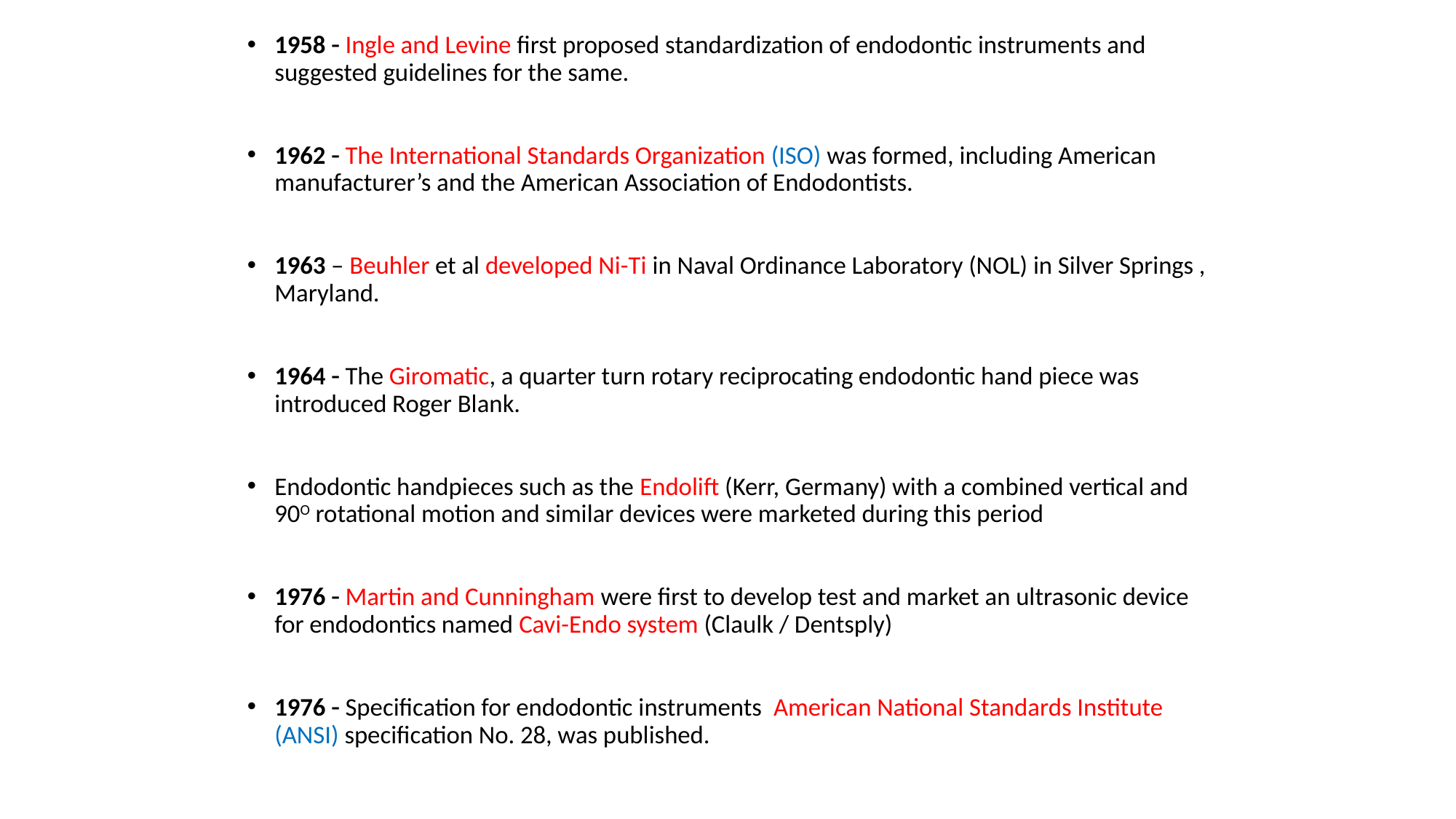

1958 − Ingle and Levine first proposed standardization of endodontic instruments and suggested guidelines for the same.

1962 − The International Standards Organization (ISO) was formed, including American manufacturer’s and the American Association of Endodontists.

1963 – Beuhler et al developed Ni-Ti in Naval Ordinance Laboratory (NOL) in Silver Springs , Maryland.

1964 − The Giromatic, a quarter turn rotary reciprocating endodontic hand piece was introduced Roger Blank.

Endodontic handpieces such as the Endolift (Kerr, Germany) with a combined vertical and 90O rotational motion and similar devices were marketed during this period

1976 − Martin and Cunningham were first to develop test and market an ultrasonic device for endodontics named Cavi-Endo system (Claulk / Dentsply)

1976 − Specification for endodontic instruments  American National Standards Institute (ANSI) specification No. 28, was published.